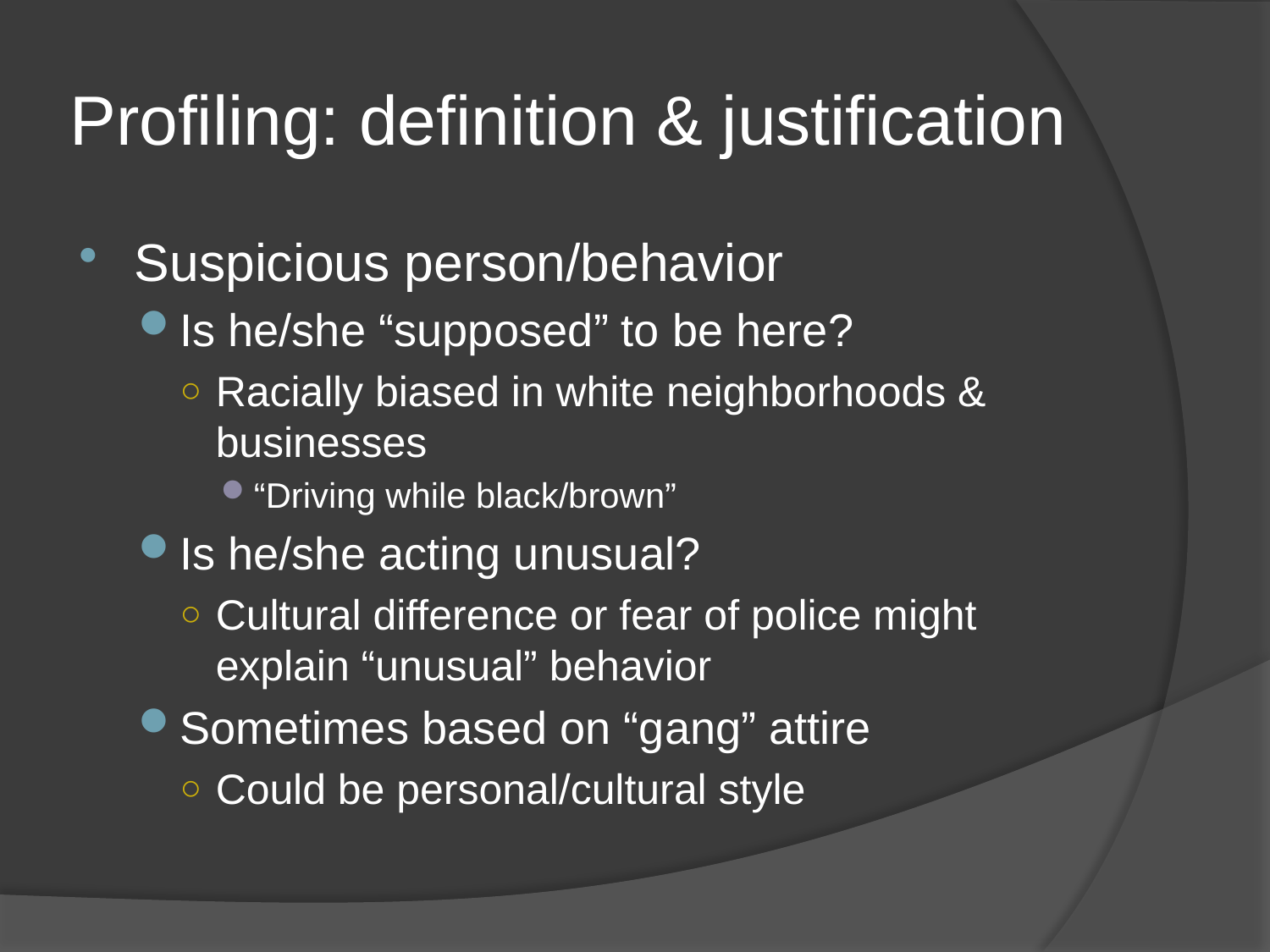

# Profiling: definition & justification
Suspicious person/behavior
Is he/she “supposed” to be here?
Racially biased in white neighborhoods & businesses
“Driving while black/brown”
Is he/she acting unusual?
Cultural difference or fear of police might explain “unusual” behavior
Sometimes based on “gang” attire
Could be personal/cultural style